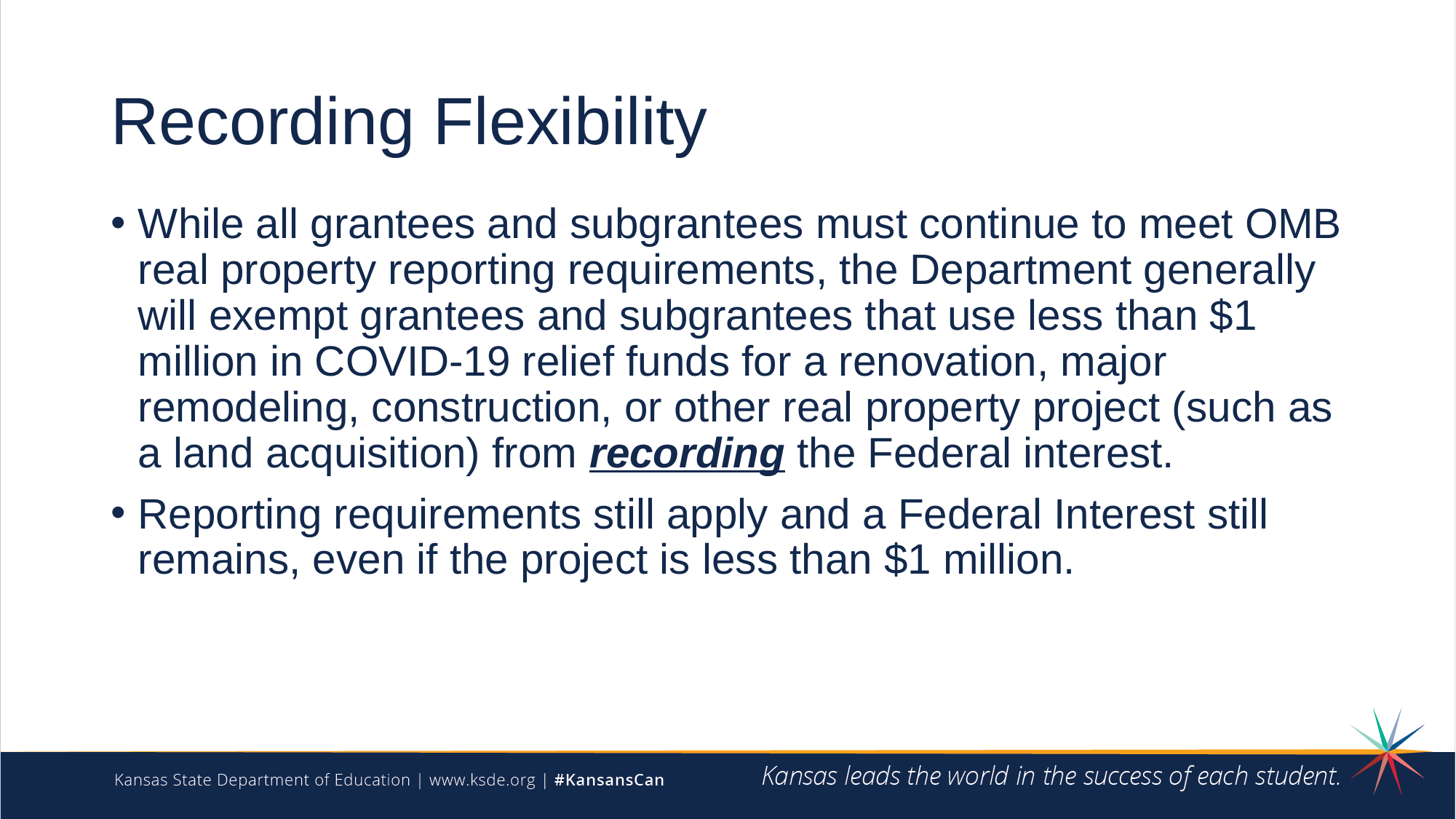

# Recording Flexibility
While all grantees and subgrantees must continue to meet OMB real property reporting requirements, the Department generally will exempt grantees and subgrantees that use less than $1 million in COVID-19 relief funds for a renovation, major remodeling, construction, or other real property project (such as a land acquisition) from recording the Federal interest.
Reporting requirements still apply and a Federal Interest still remains, even if the project is less than $1 million.